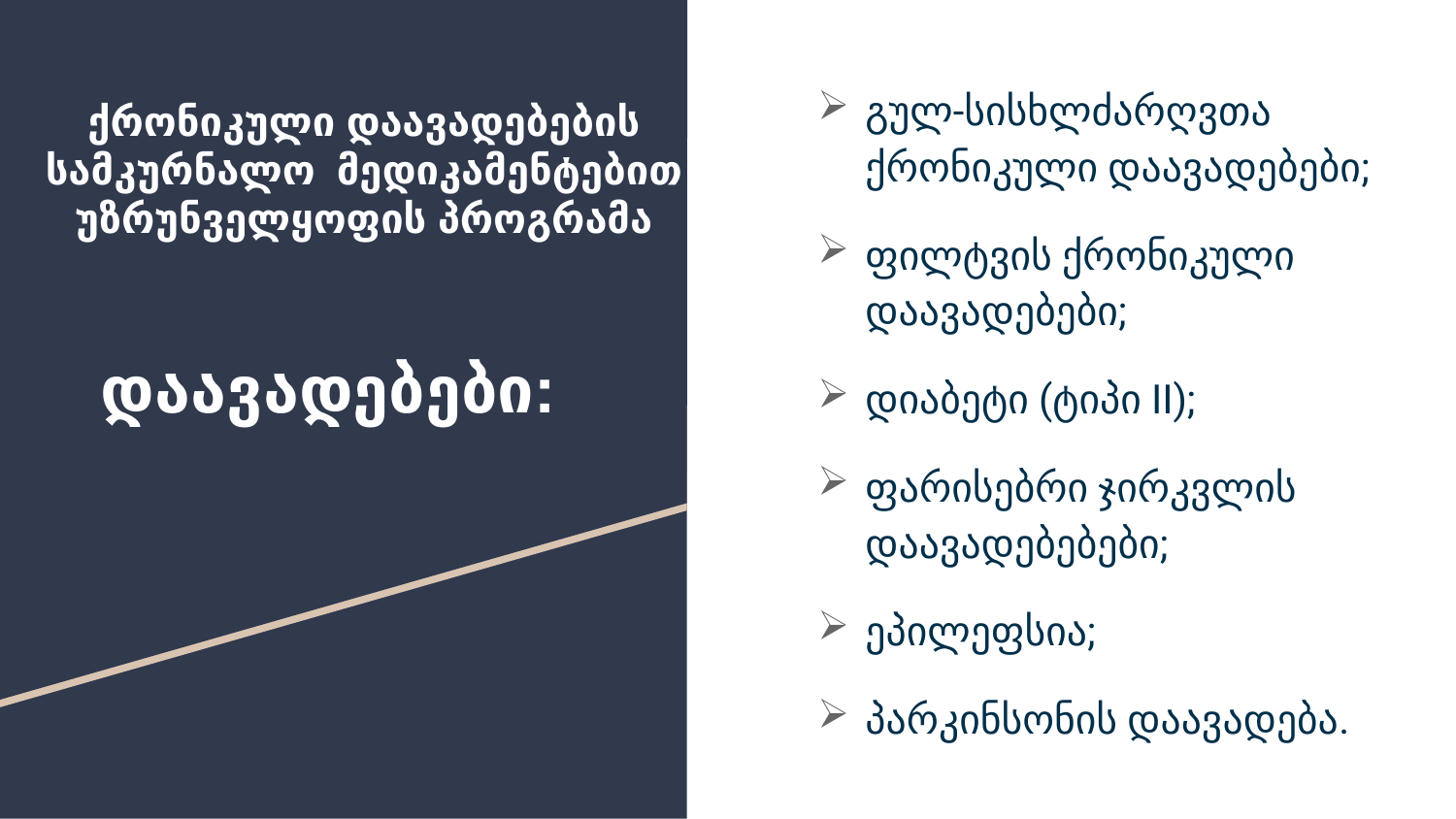

გულ-სისხლძარღვთა ქრონიკული დაავადებები;
ფილტვის ქრონიკული დაავადებები;
დიაბეტი (ტიპი II);
ფარისებრი ჯირკვლის დაავადებებები;
ეპილეფსია;
პარკინსონის დაავადება.

ქრონიკული დაავადებების სამკურნალო 	მედიკამენტებით უზრუნველყოფის პროგრამა
#
დაავადებები: